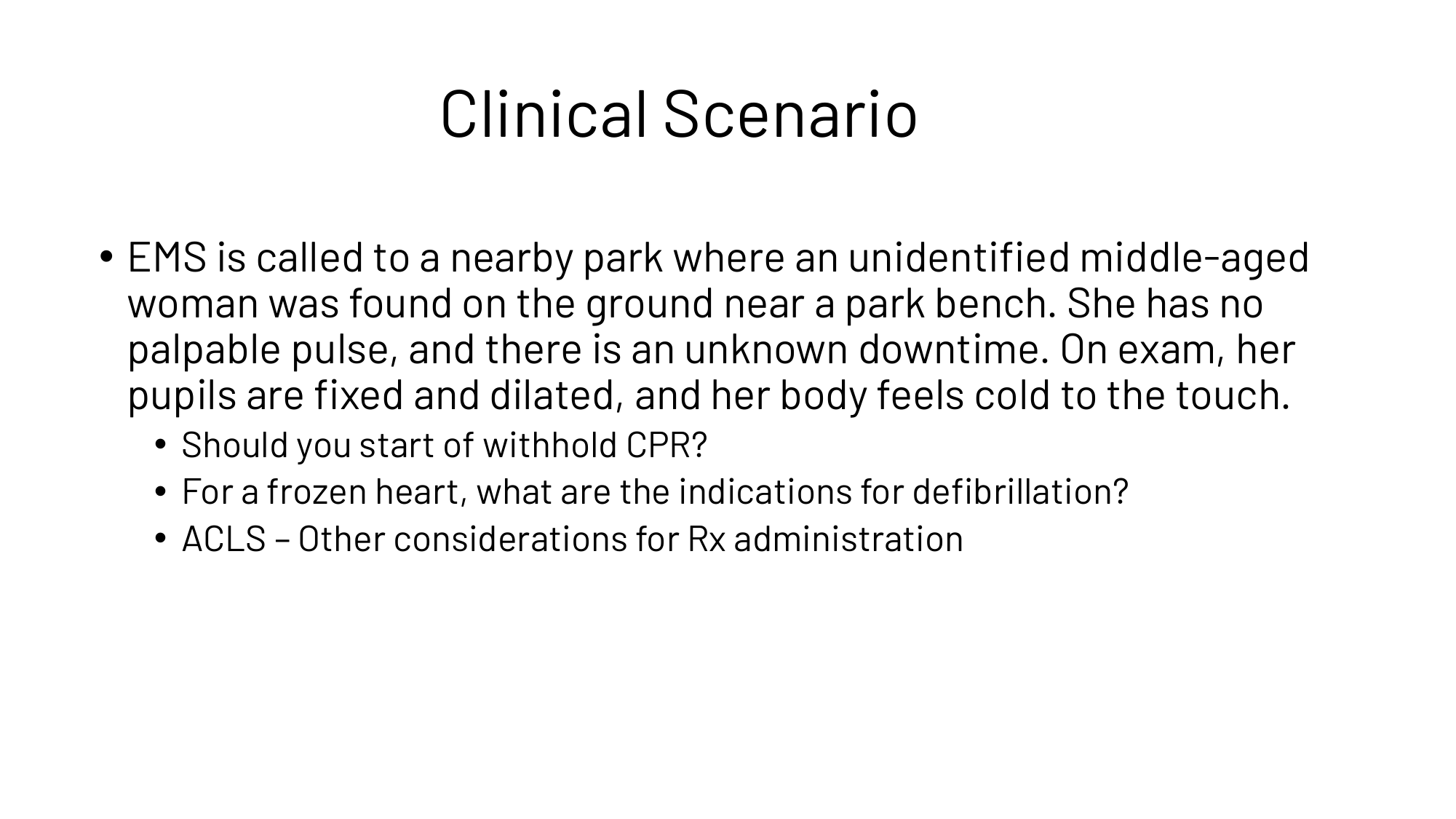

# Clinical Scenario
EMS is called to a nearby park where an unidentified middle-aged woman was found on the ground near a park bench. She has no palpable pulse, and there is an unknown downtime. On exam, her pupils are fixed and dilated, and her body feels cold to the touch.
Should you start of withhold CPR?
For a frozen heart, what are the indications for defibrillation?
ACLS – Other considerations for Rx administration